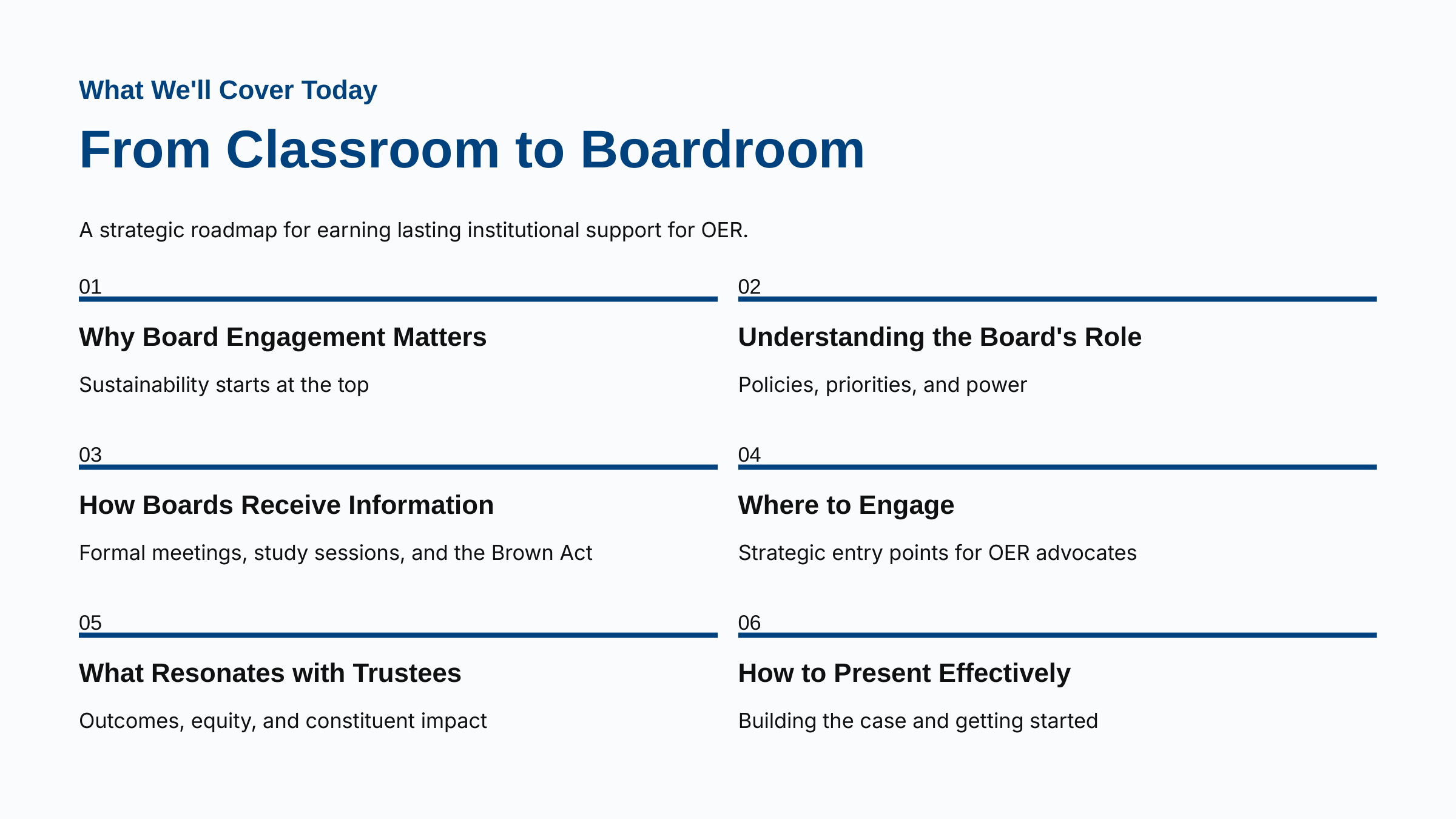

What We'll Cover Today
From Classroom to Boardroom
A strategic roadmap for earning lasting institutional support for OER.
01
02

Why Board Engagement Matters
Understanding the Board's Role
Sustainability starts at the top
Policies, priorities, and power
03
04

How Boards Receive Information
Where to Engage
Formal meetings, study sessions, and the Brown Act
Strategic entry points for OER advocates
05
06

What Resonates with Trustees
How to Present Effectively
Outcomes, equity, and constituent impact
Building the case and getting started